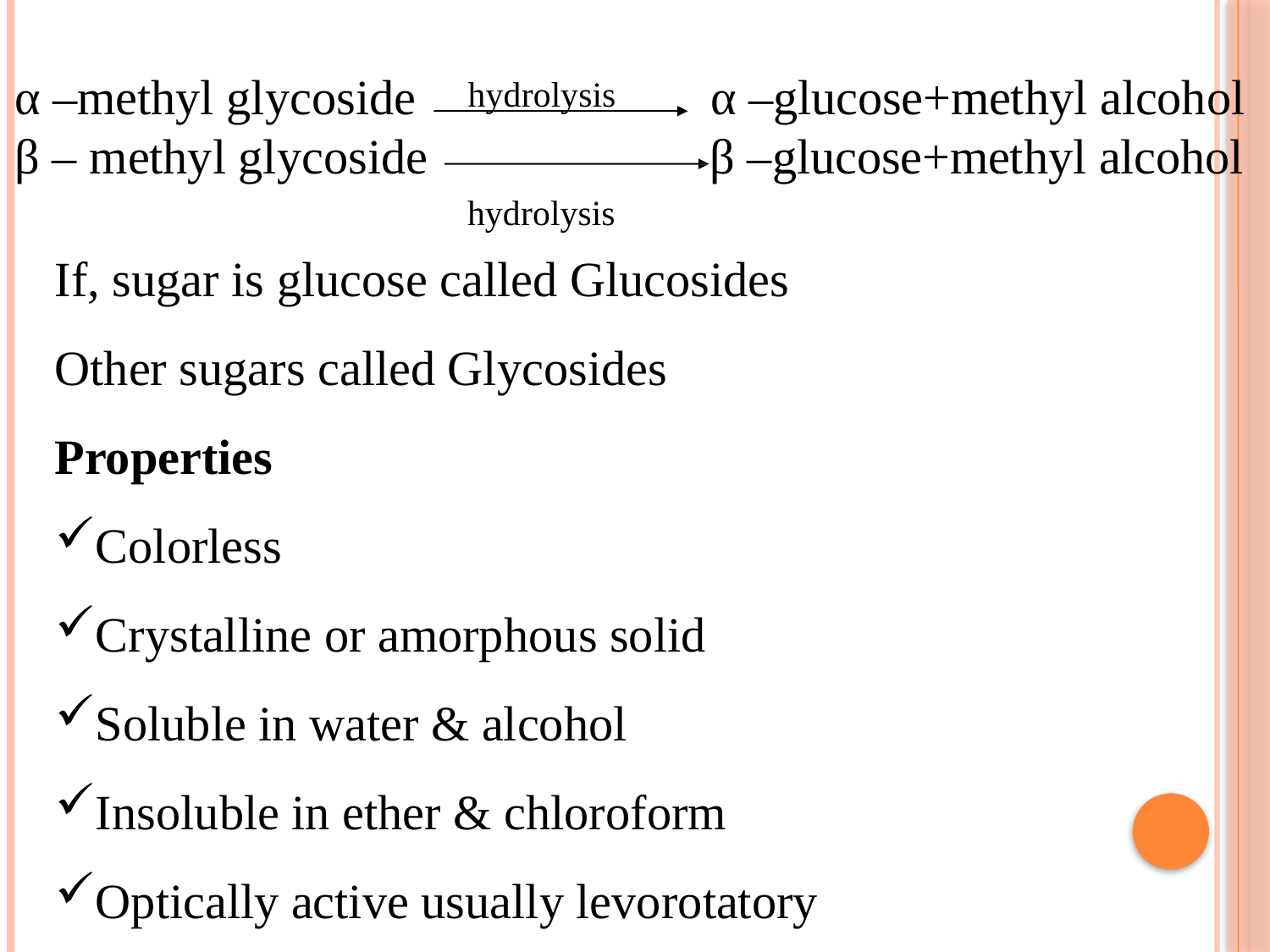

hydrolysis  hydrolysis
α –methyl glycoside                        α –glucose+methyl alcohol
β – methyl glycoside                       β –glucose+methyl alcohol

If, sugar is glucose called Glucosides
Other sugars called Glycosides
Properties
Colorless
Crystalline or amorphous solid
Soluble in water & alcohol
Insoluble in ether & chloroform
Optically active usually levorotatory